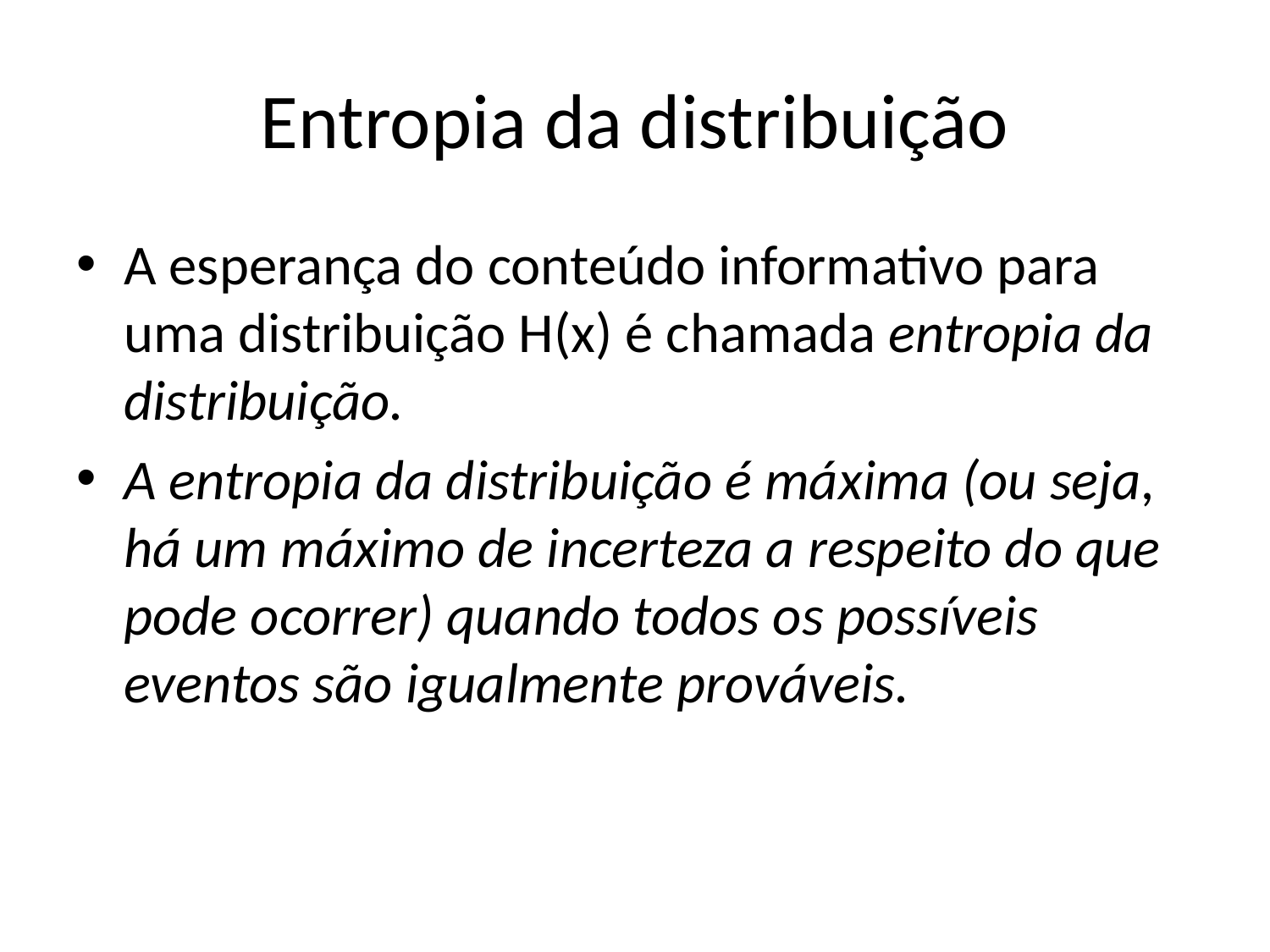

# Entropia da distribuição
A esperança do conteúdo informativo para uma distribuição H(x) é chamada entropia da distribuição.
A entropia da distribuição é máxima (ou seja, há um máximo de incerteza a respeito do que pode ocorrer) quando todos os possíveis eventos são igualmente prováveis.